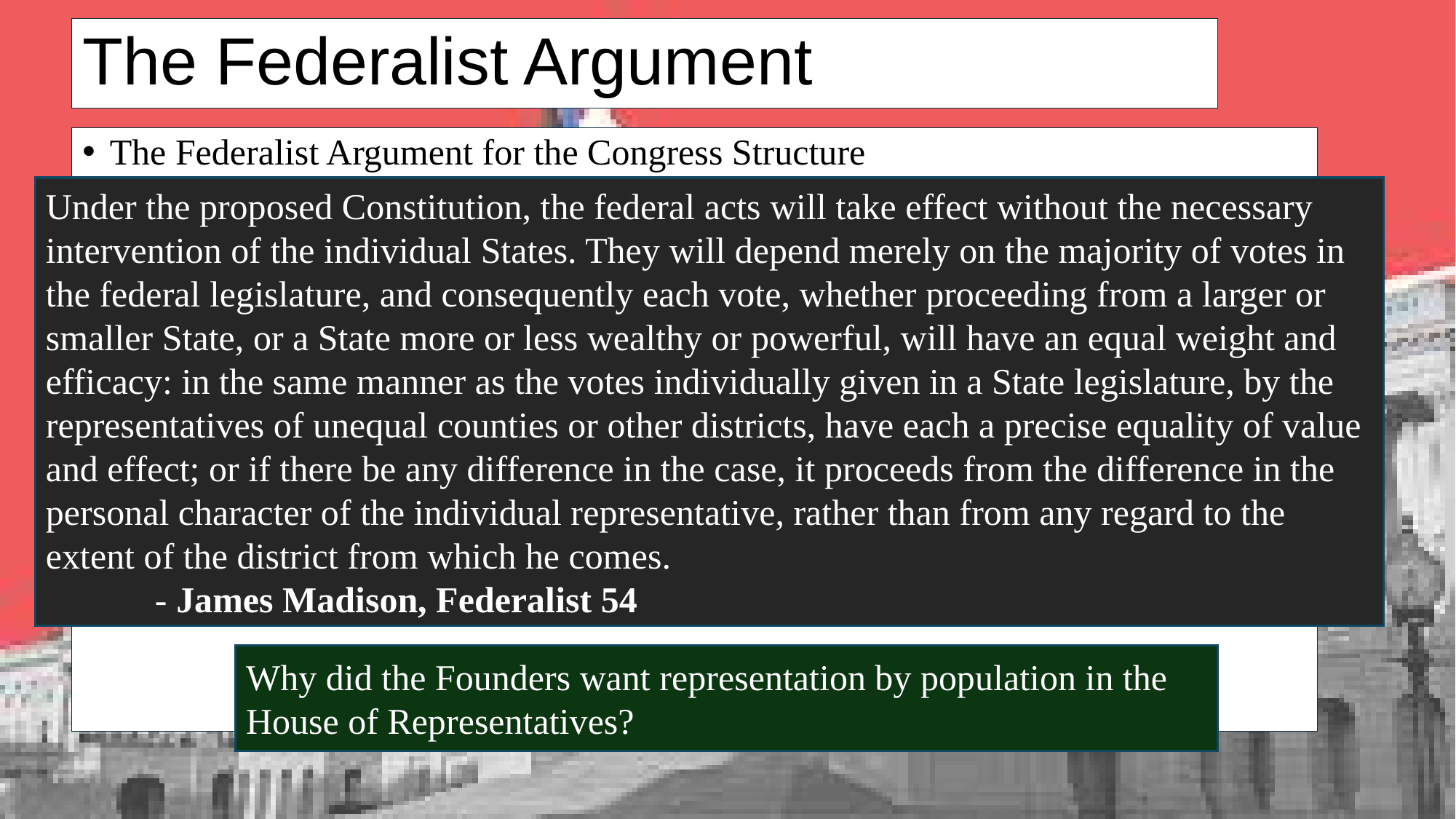

# The Federalist Argument
The Federalist Argument for the Congress Structure
Under the proposed Constitution, the federal acts will take effect without the necessary intervention of the individual States. They will depend merely on the majority of votes in the federal legislature, and consequently each vote, whether proceeding from a larger or smaller State, or a State more or less wealthy or powerful, will have an equal weight and efficacy: in the same manner as the votes individually given in a State legislature, by the representatives of unequal counties or other districts, have each a precise equality of value and effect; or if there be any difference in the case, it proceeds from the difference in the personal character of the individual representative, rather than from any regard to the extent of the district from which he comes.
	- James Madison, Federalist 54
Why did the Founders want representation by population in the House of Representatives?